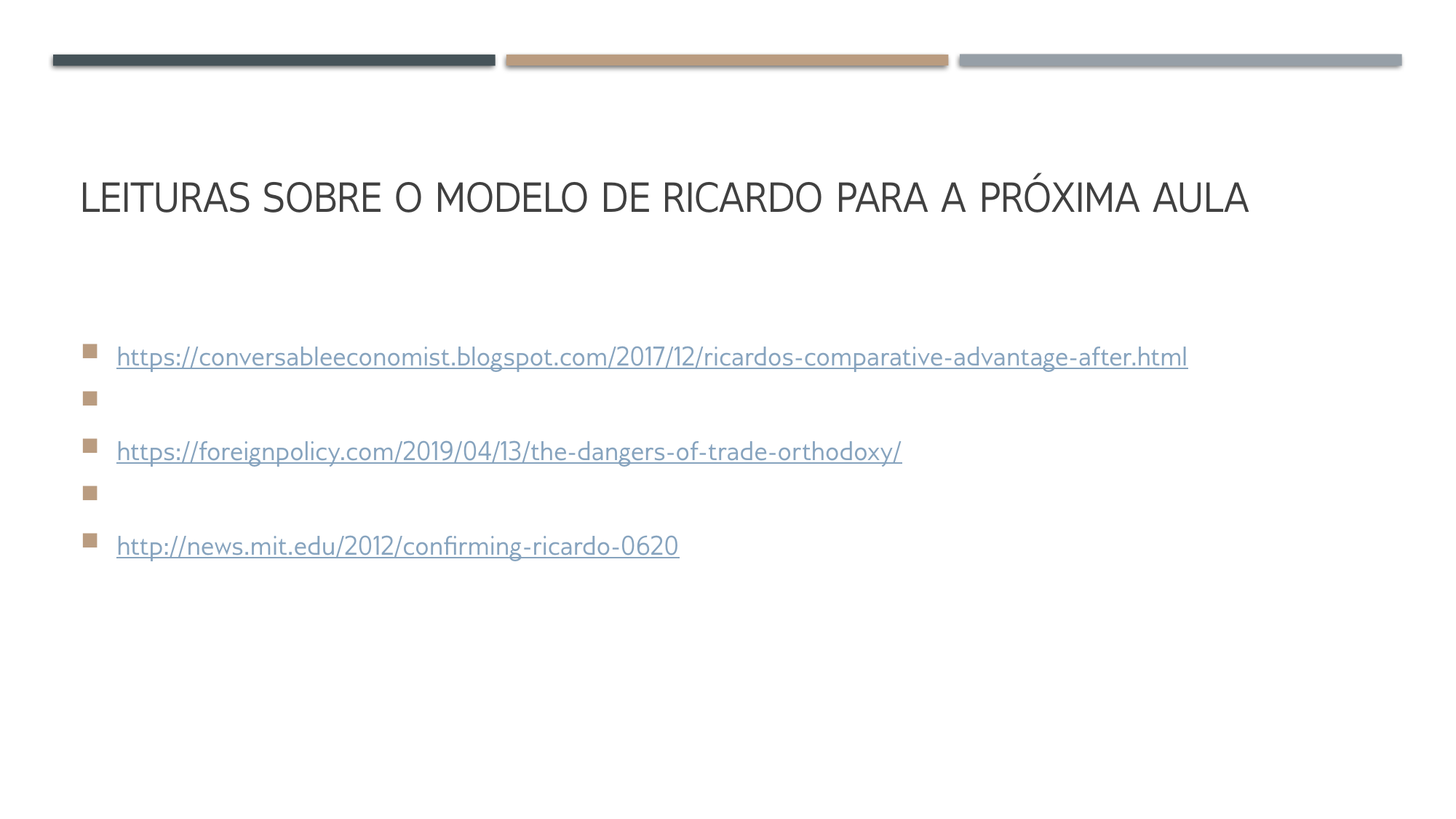

# Leituras sobre o modelo de ricardo para a próxima aula
https://conversableeconomist.blogspot.com/2017/12/ricardos-comparative-advantage-after.html

https://foreignpolicy.com/2019/04/13/the-dangers-of-trade-orthodoxy/

http://news.mit.edu/2012/confirming-ricardo-0620